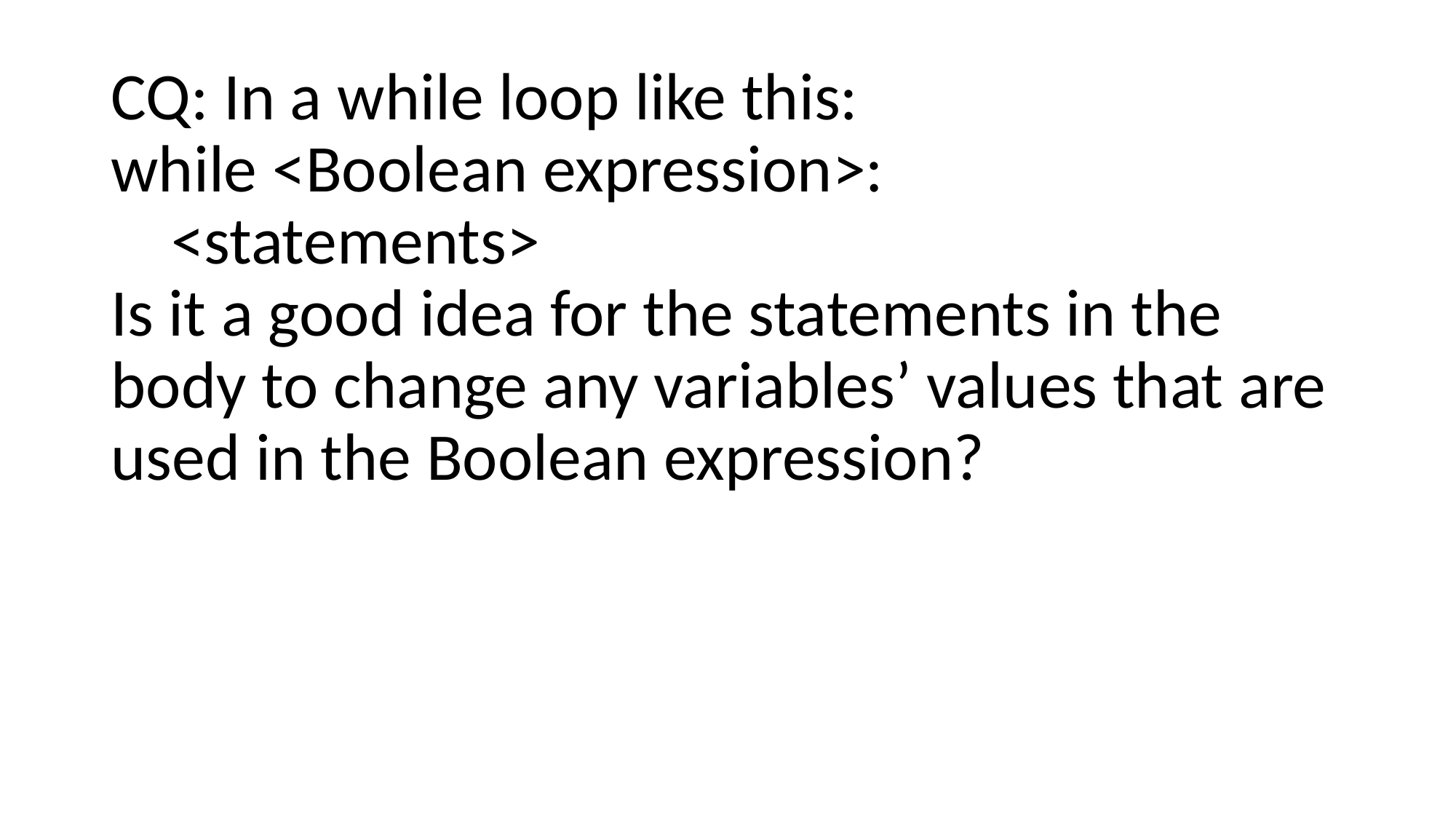

# CQ: In a while loop like this: while <Boolean expression>: <statements> Is it a good idea for the statements in the body to change any variables’ values that are used in the Boolean expression?